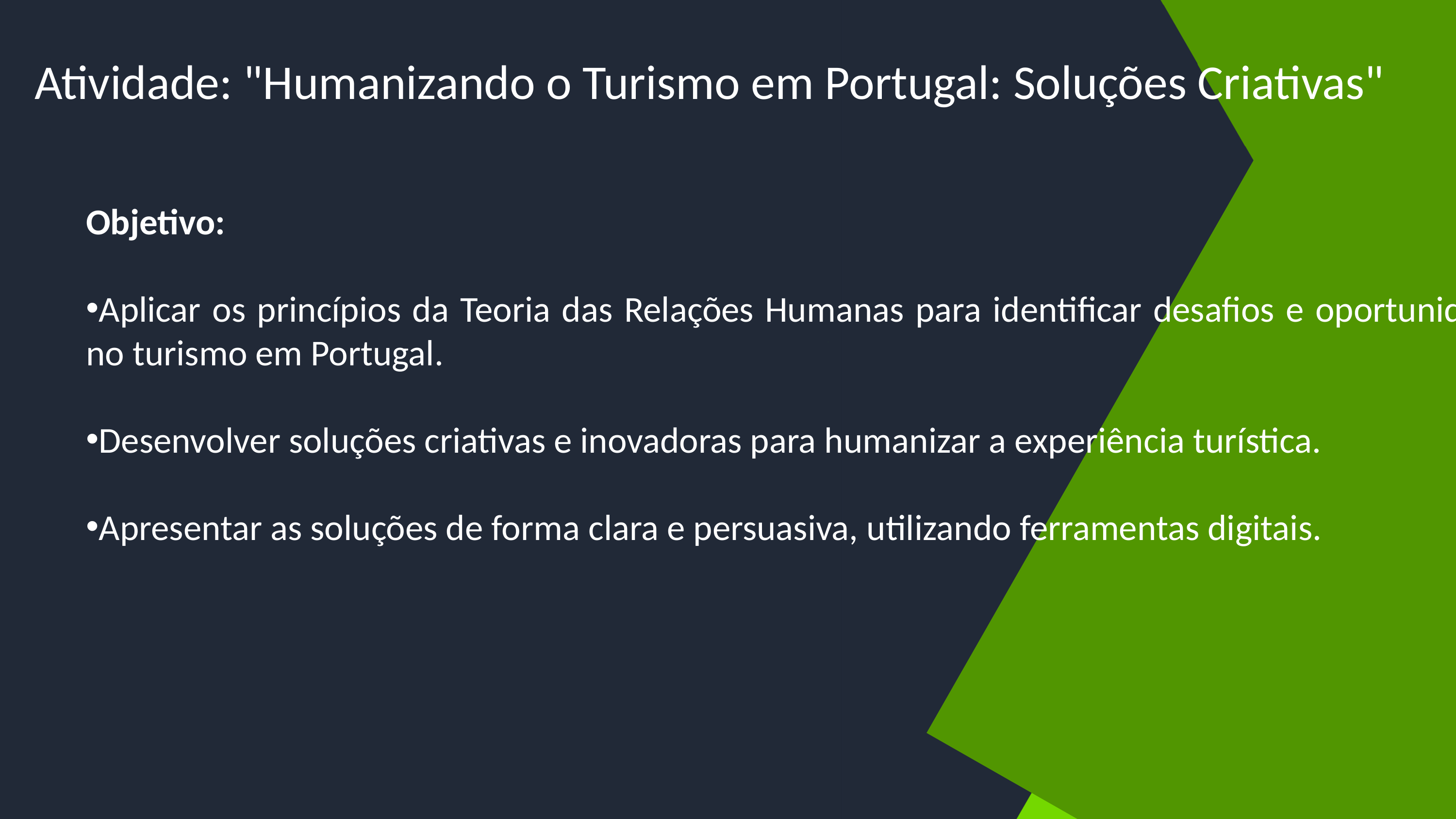

Atividade: "Humanizando o Turismo em Portugal: Soluções Criativas"
Objetivo:

Aplicar os princípios da Teoria das Relações Humanas para identificar desafios e oportunidades no turismo em Portugal.

Desenvolver soluções criativas e inovadoras para humanizar a experiência turística.

Apresentar as soluções de forma clara e persuasiva, utilizando ferramentas digitais.